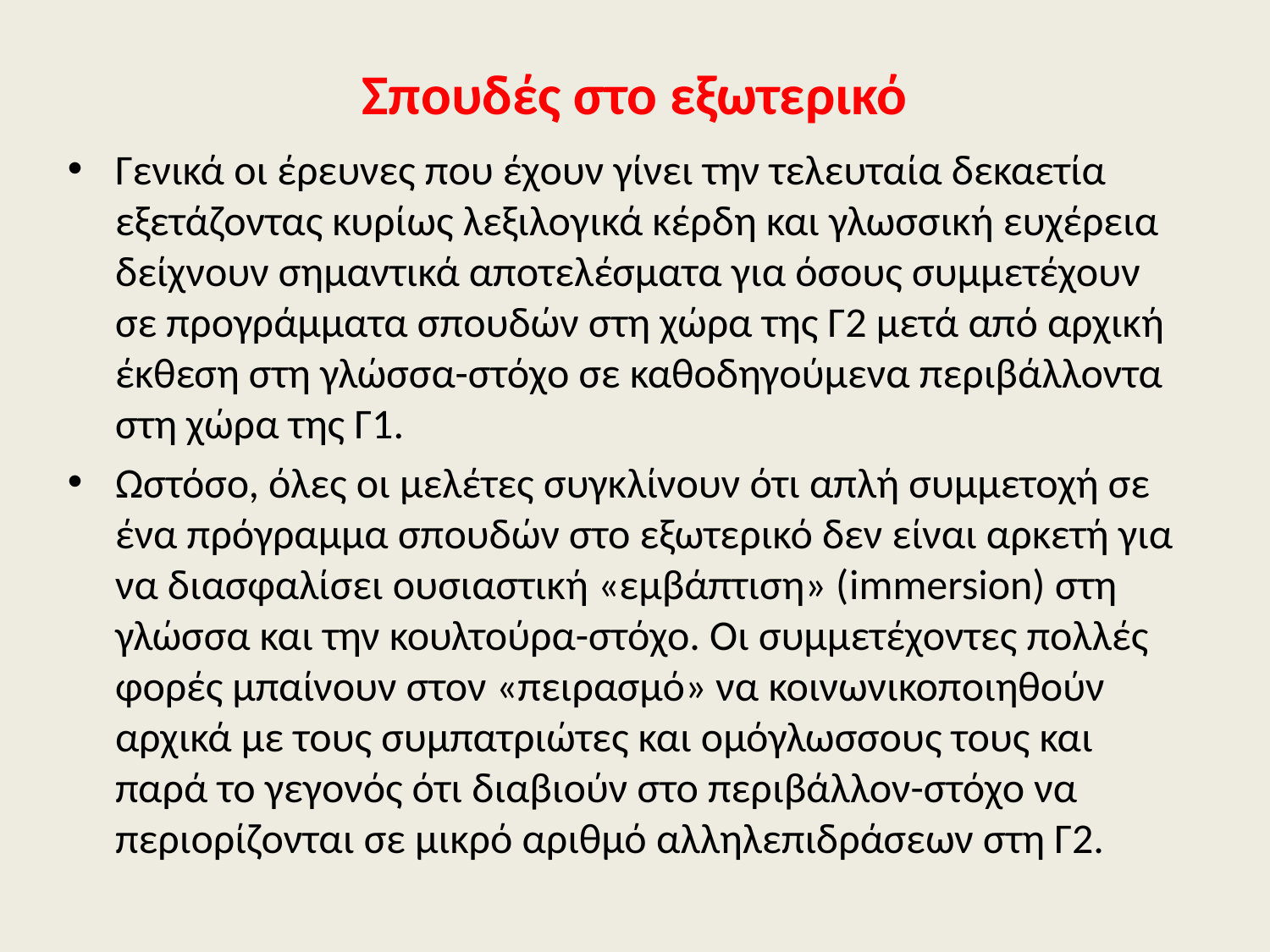

# Σπουδές στο εξωτερικό
Γενικά οι έρευνες που έχουν γίνει την τελευταία δεκαετία εξετάζοντας κυρίως λεξιλογικά κέρδη και γλωσσική ευχέρεια δείχνουν σημαντικά αποτελέσματα για όσους συμμετέχουν σε προγράμματα σπουδών στη χώρα της Γ2 μετά από αρχική έκθεση στη γλώσσα-στόχο σε καθοδηγούμενα περιβάλλοντα στη χώρα της Γ1.
Ωστόσο, όλες οι μελέτες συγκλίνουν ότι απλή συμμετοχή σε ένα πρόγραμμα σπουδών στο εξωτερικό δεν είναι αρκετή για να διασφαλίσει ουσιαστική «εμβάπτιση» (immersion) στη γλώσσα και την κουλτούρα-στόχο. Οι συμμετέχοντες πολλές φορές μπαίνουν στον «πειρασμό» να κοινωνικοποιηθούν αρχικά με τους συμπατριώτες και ομόγλωσσους τους και παρά το γεγονός ότι διαβιούν στο περιβάλλον-στόχο να περιορίζονται σε μικρό αριθμό αλληλεπιδράσεων στη Γ2.